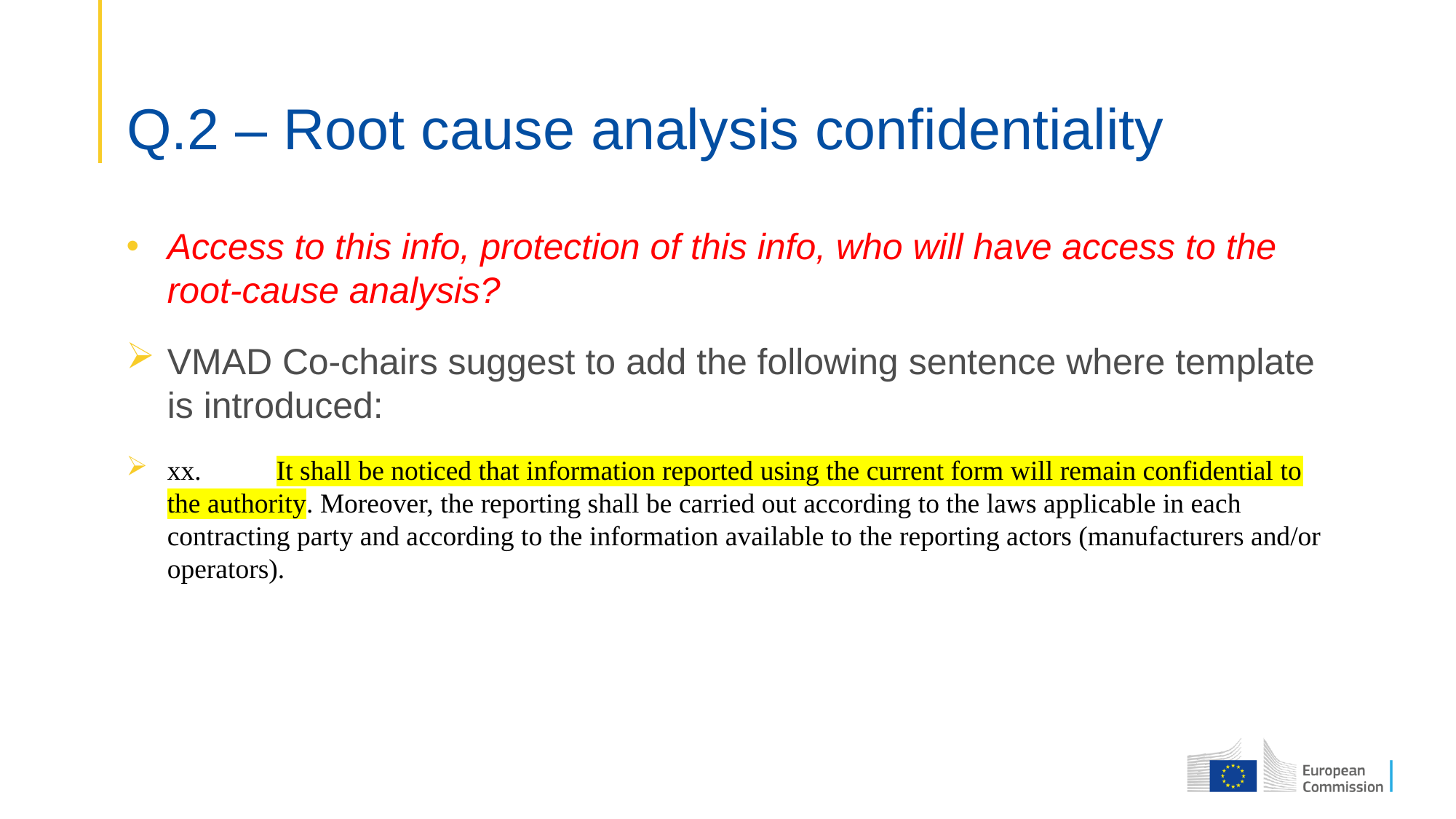

# Q.2 – Root cause analysis confidentiality
Access to this info, protection of this info, who will have access to the root-cause analysis?
VMAD Co-chairs suggest to add the following sentence where template is introduced:
xx. 	It shall be noticed that information reported using the current form will remain confidential to the authority. Moreover, the reporting shall be carried out according to the laws applicable in each contracting party and according to the information available to the reporting actors (manufacturers and/or operators).